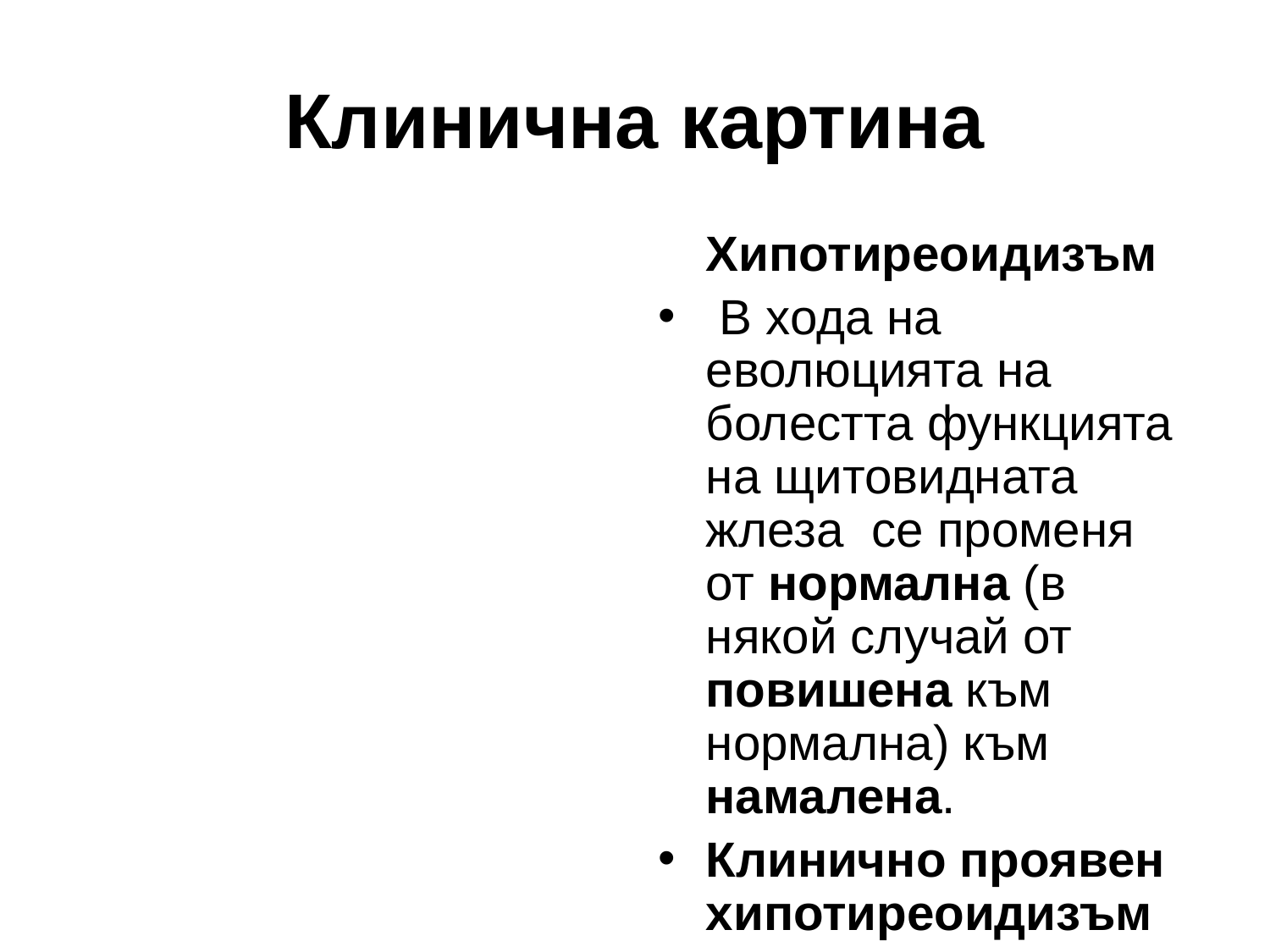

Клинична картина
	Хипотиреоидизъм
 В хода на еволюцията на болестта функцията на щитовидната жлеза  се променя от нормална (в някой случай от повишена към нормална) към намалена.
Клинично проявен хипотиреоидизъм
ниски нива на свободните тиреоидни хормони -Т3 и Т4  и висок ТСХ.
Субклиничен хипотиреоидизъм-  нормални нива на свободни Т3 и Т4  и висок ТСХ.